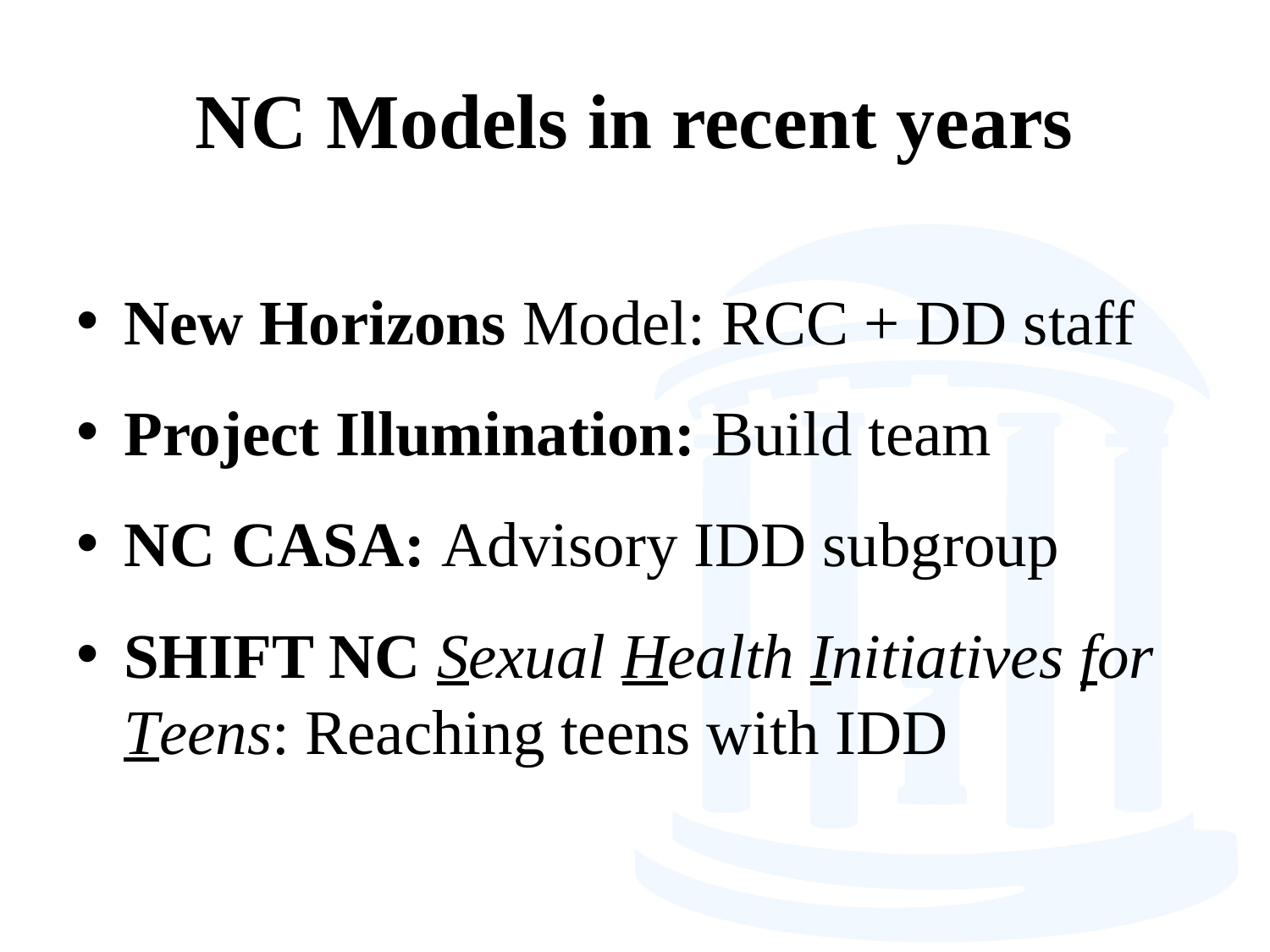

# NC Models in recent years
New Horizons Model: RCC + DD staff

Project Illumination: Build team

NC CASA: Advisory IDD subgroup

SHIFT NC Sexual Health Initiatives for Teens: Reaching teens with IDD